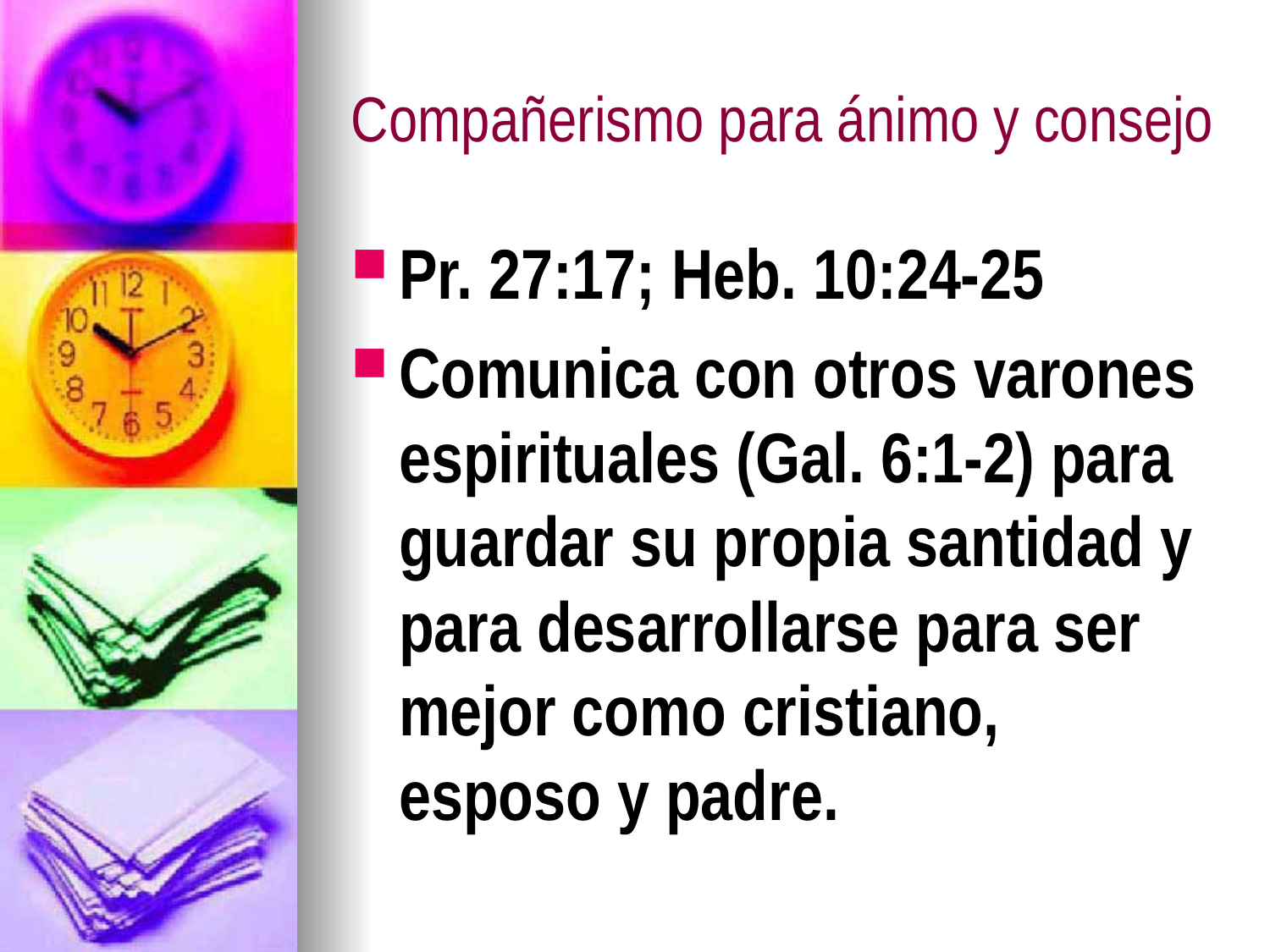

# Compañerismo para ánimo y consejo
Pr. 27:17; Heb. 10:24-25
Comunica con otros varones espirituales (Gal. 6:1-2) para guardar su propia santidad y para desarrollarse para ser mejor como cristiano, esposo y padre.